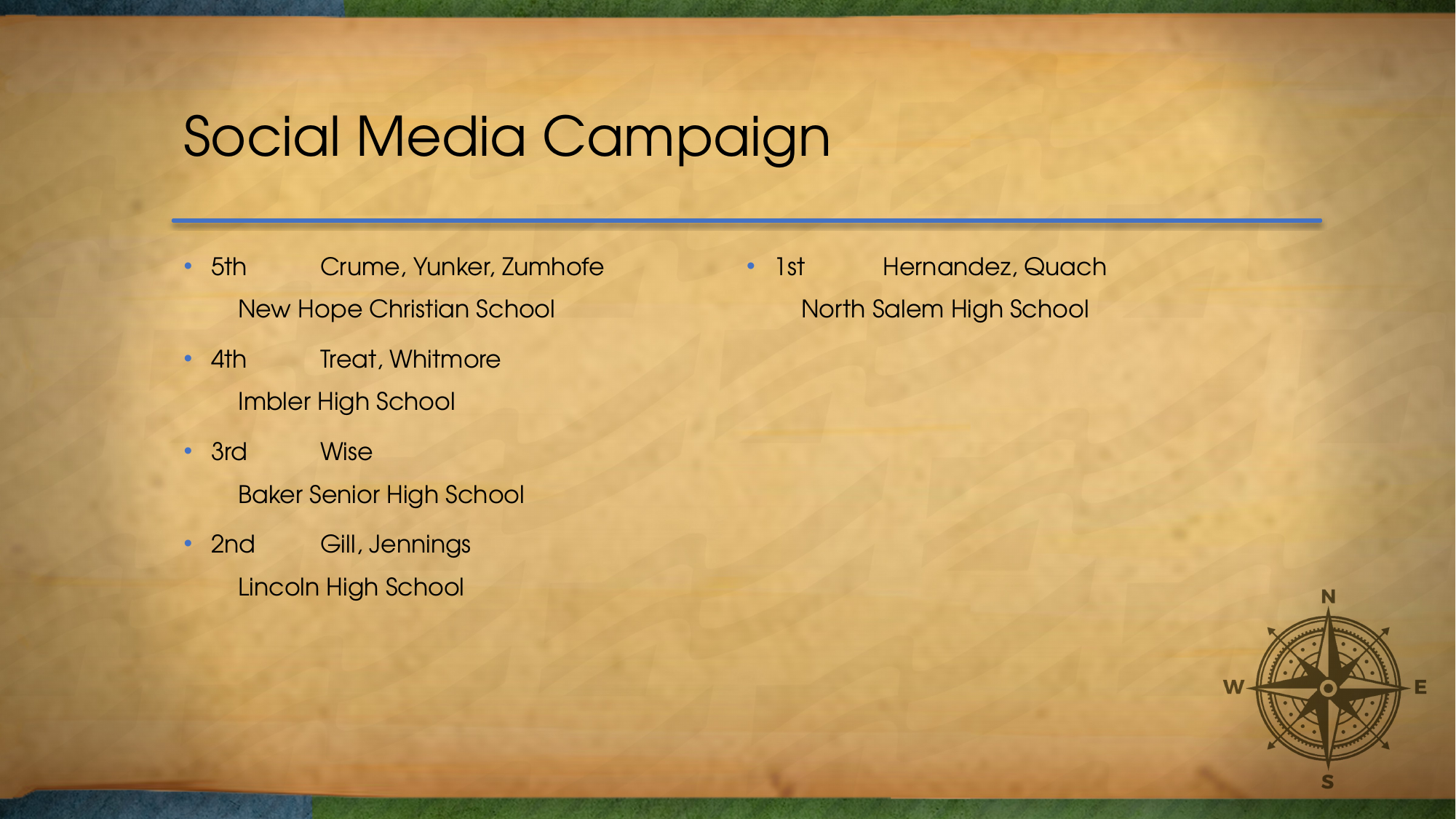

# Social Media Campaign
5th	Crume, Yunker, Zumhofe
New Hope Christian School
4th	Treat, Whitmore
Imbler High School
3rd	Wise
Baker Senior High School
2nd	Gill, Jennings
Lincoln High School
1st	Hernandez, Quach
North Salem High School